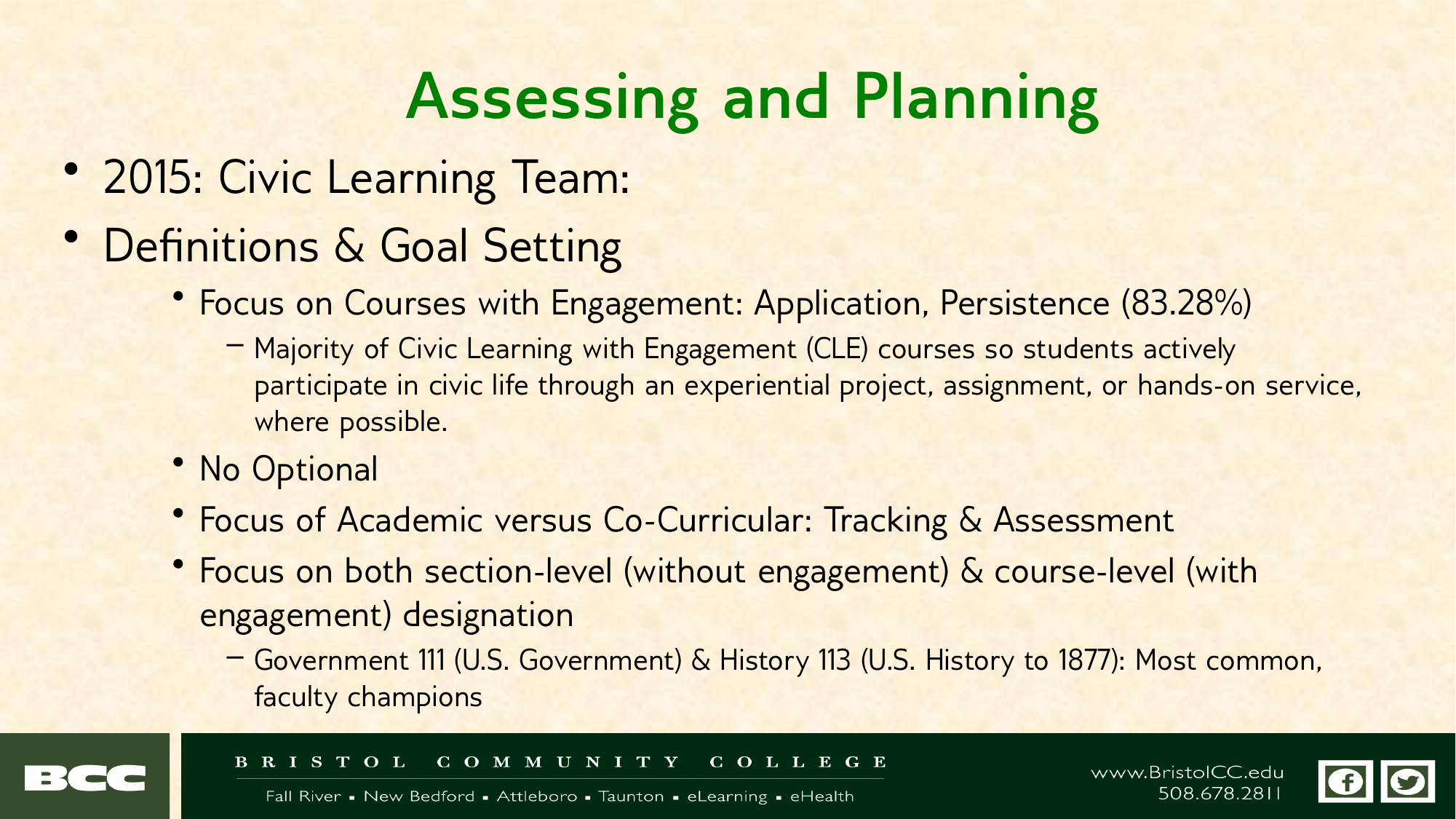

# Assessing and Planning
2015: Civic Learning Team:
Definitions & Goal Setting
Focus on Courses with Engagement: Application, Persistence (83.28%)
Majority of Civic Learning with Engagement (CLE) courses so students actively participate in civic life through an experiential project, assignment, or hands-on service, where possible.
No Optional
Focus of Academic versus Co-Curricular: Tracking & Assessment
Focus on both section-level (without engagement) & course-level (with engagement) designation
Government 111 (U.S. Government) & History 113 (U.S. History to 1877): Most common, faculty champions